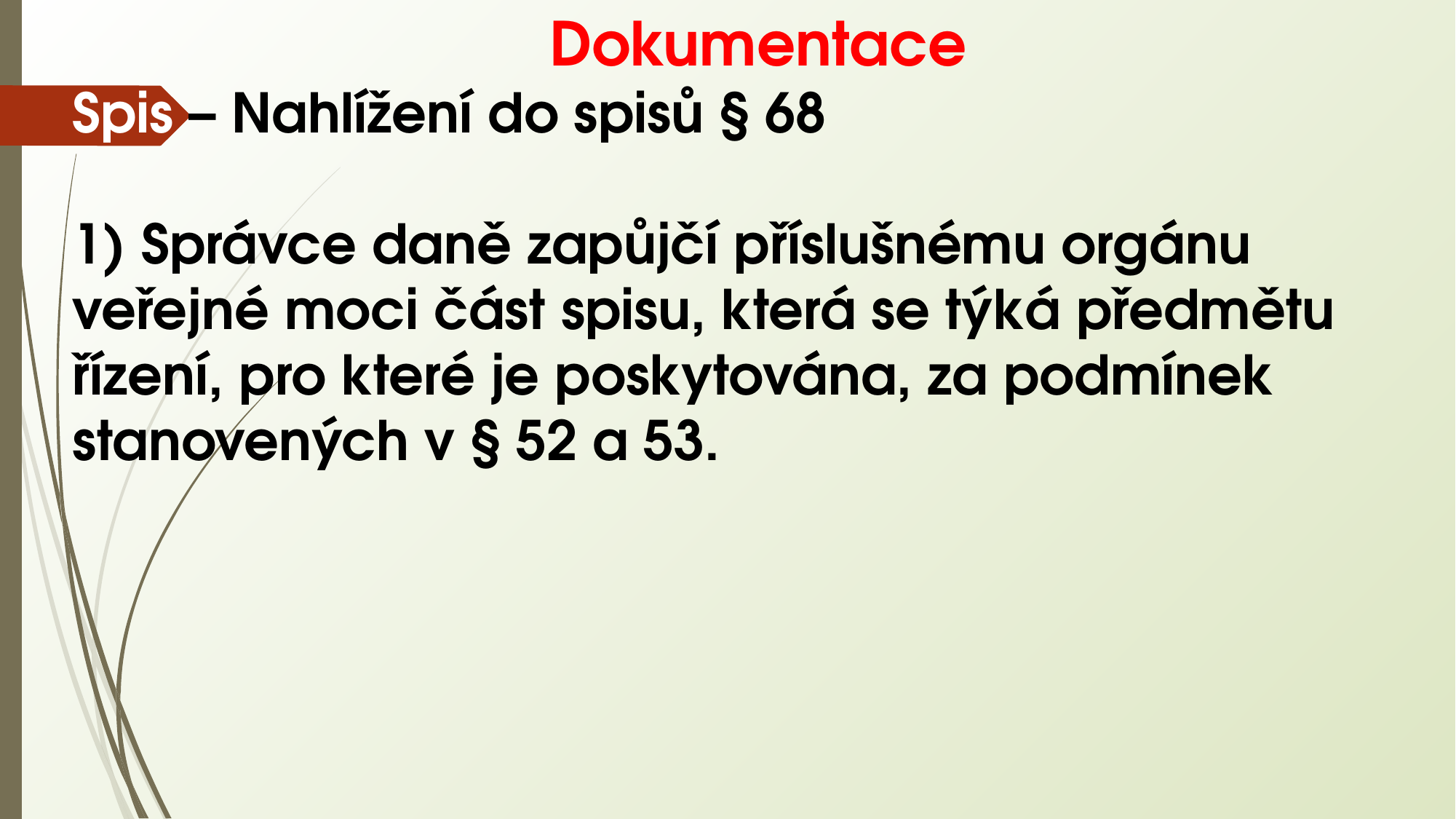

Dokumentace
Spis – Nahlížení do spisů § 68

1) Správce daně zapůjčí příslušnému orgánu veřejné moci část spisu, která se týká předmětu řízení, pro které je poskytována, za podmínek stanovených v § 52 a 53.